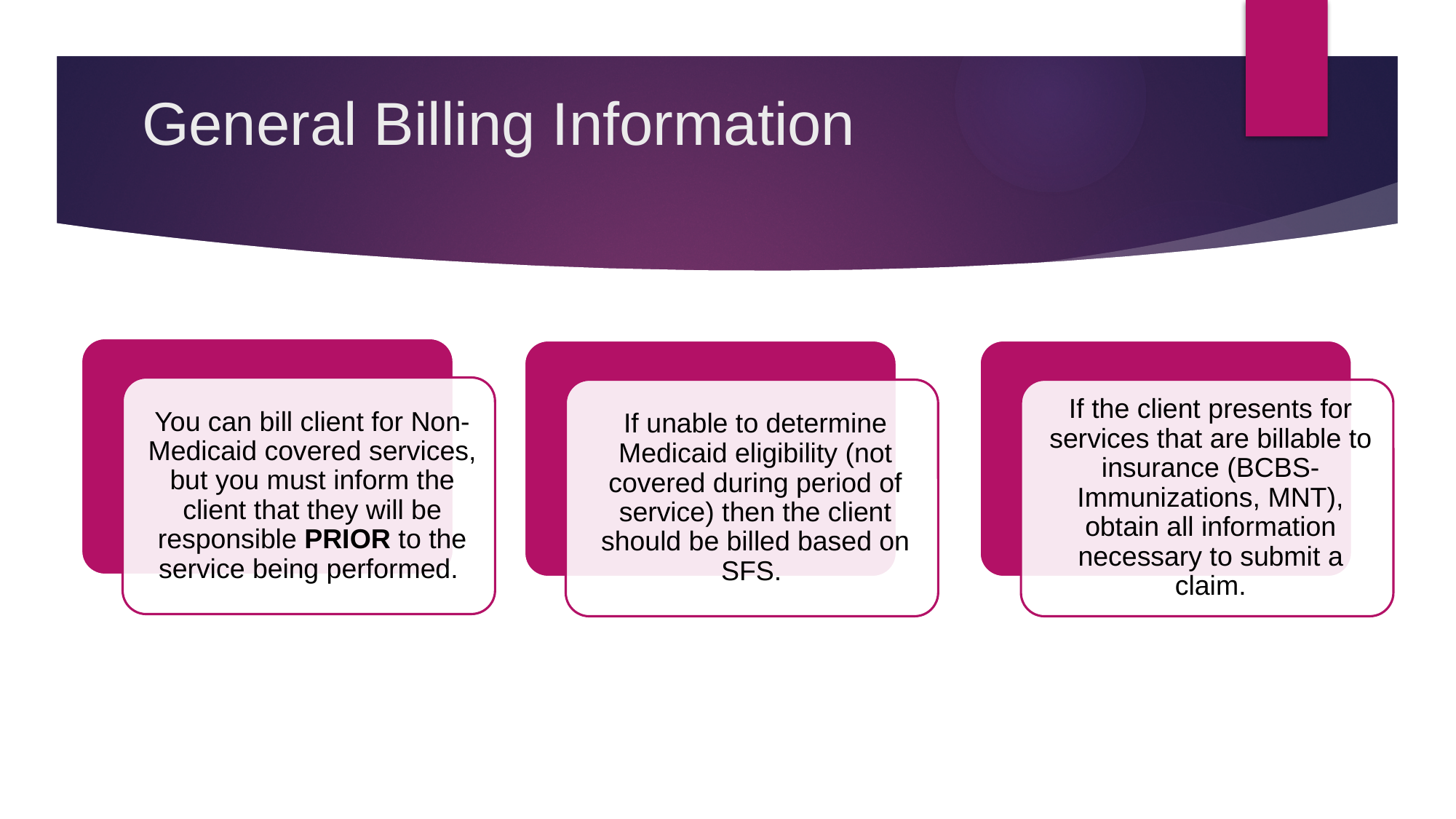

# General Billing Information
You can bill client for Non-Medicaid covered services, but you must inform the client that they will be responsible PRIOR to the service being performed.
If unable to determine Medicaid eligibility (not covered during period of service) then the client should be billed based on SFS.
If the client presents for services that are billable to insurance (BCBS- Immunizations, MNT), obtain all information necessary to submit a claim.